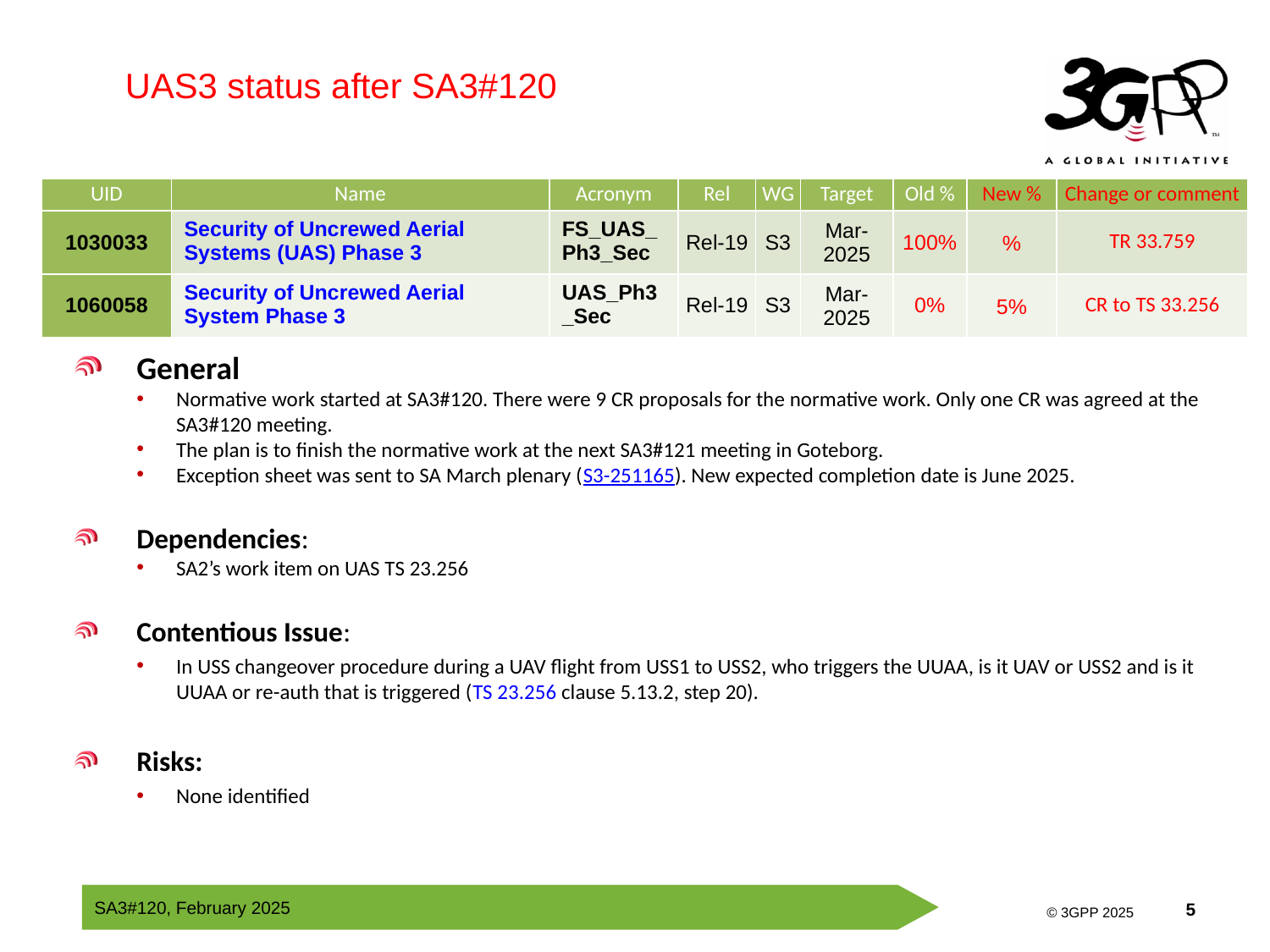

UAS3 status after SA3#120
| UID | Name | Acronym | Rel | WG | Target | Old % | New % | Change or comment |
| --- | --- | --- | --- | --- | --- | --- | --- | --- |
| 1030033 | Security of Uncrewed Aerial Systems (UAS) Phase 3 | FS\_UAS\_Ph3\_Sec | Rel-19 | S3 | Mar-2025 | 100% | % | TR 33.759 |
| 1060058 | Security of Uncrewed Aerial System Phase 3 | UAS\_Ph3\_Sec | Rel-19 | S3 | Mar-2025 | 0% | 5% | CR to TS 33.256 |
General
Normative work started at SA3#120. There were 9 CR proposals for the normative work. Only one CR was agreed at the SA3#120 meeting.
The plan is to finish the normative work at the next SA3#121 meeting in Goteborg.
Exception sheet was sent to SA March plenary (S3-251165). New expected completion date is June 2025.

Dependencies:
SA2’s work item on UAS TS 23.256

Contentious Issue:
In USS changeover procedure during a UAV flight from USS1 to USS2, who triggers the UUAA, is it UAV or USS2 and is it UUAA or re-auth that is triggered (TS 23.256 clause 5.13.2, step 20).

Risks:
None identified